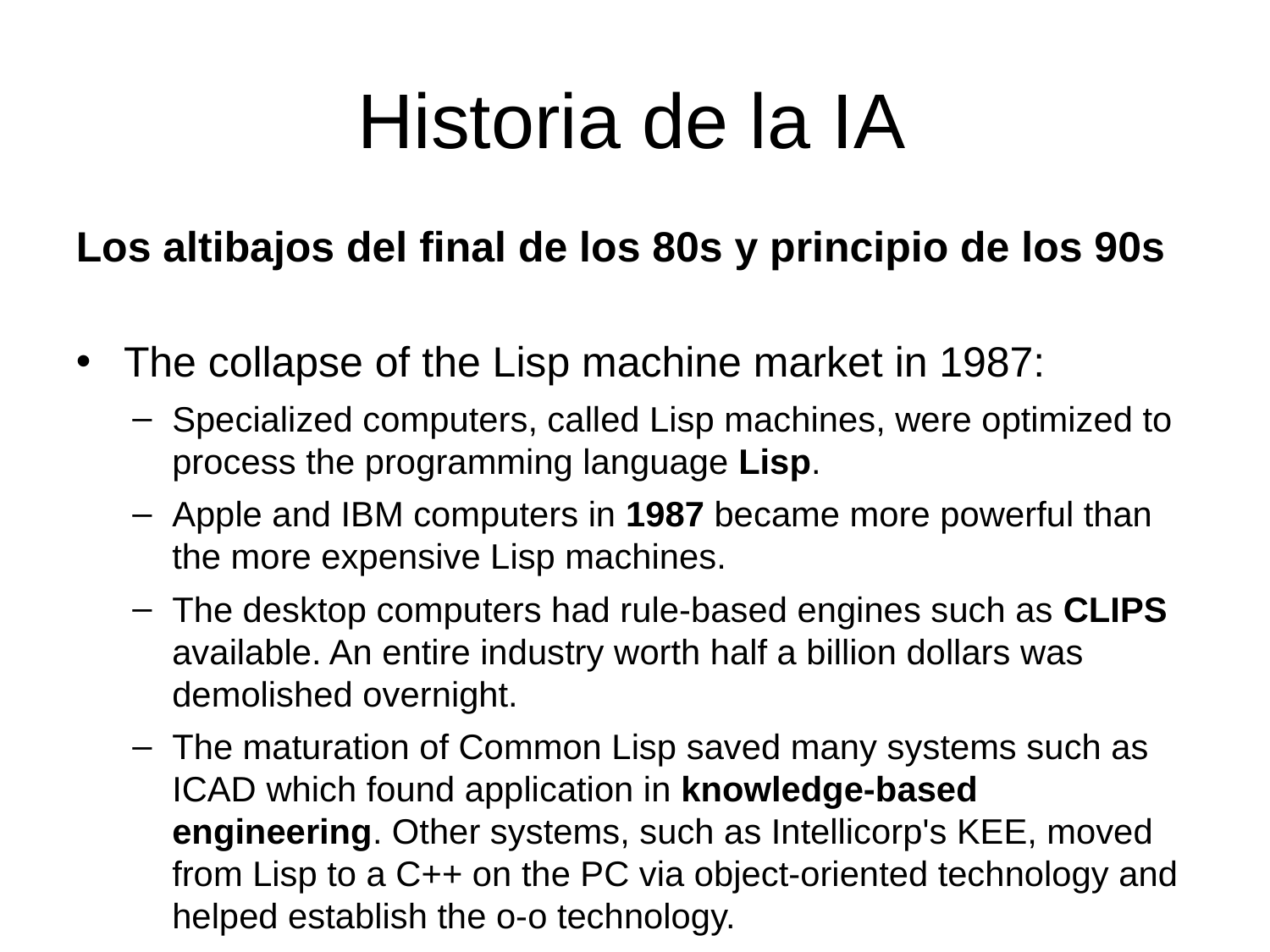

# Historia de la IA
Los altibajos del final de los 80s y principio de los 90s

The collapse of the Lisp machine market in 1987:
Specialized computers, called Lisp machines, were optimized to process the programming language Lisp.
Apple and IBM computers in 1987 became more powerful than the more expensive Lisp machines.
The desktop computers had rule-based engines such as CLIPS available. An entire industry worth half a billion dollars was demolished overnight.
The maturation of Common Lisp saved many systems such as ICAD which found application in knowledge-based engineering. Other systems, such as Intellicorp's KEE, moved from Lisp to a C++ on the PC via object-oriented technology and helped establish the o-o technology.